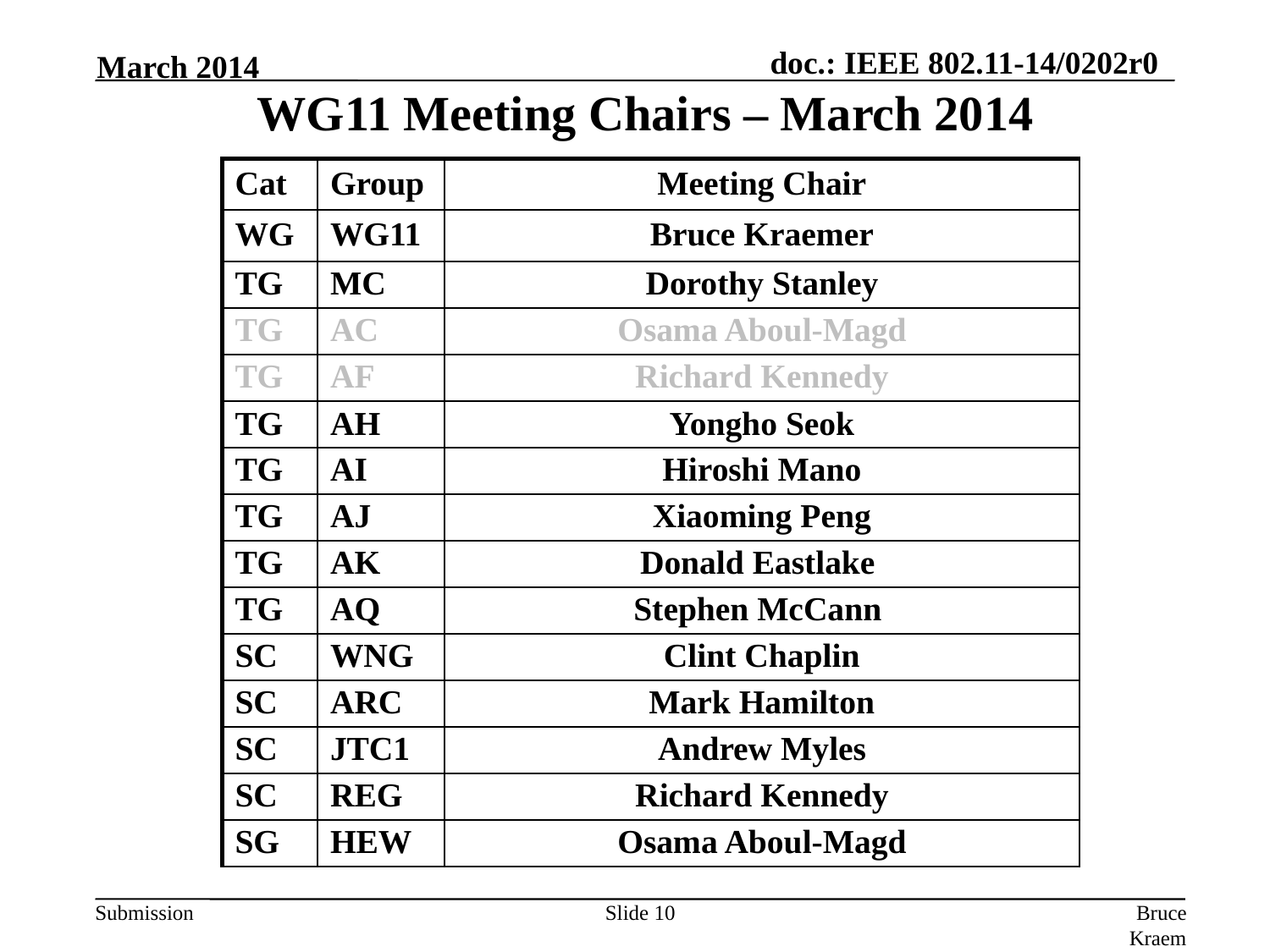

March 2014
# WG11 Meeting Chairs – March 2014
| Cat | Group | Meeting Chair |
| --- | --- | --- |
| WG | WG11 | Bruce Kraemer |
| TG | MC | Dorothy Stanley |
| TG | AC | Osama Aboul-Magd |
| TG | AF | Richard Kennedy |
| TG | AH | Yongho Seok |
| TG | AI | Hiroshi Mano |
| TG | AJ | Xiaoming Peng |
| TG | AK | Donald Eastlake |
| TG | AQ | Stephen McCann |
| SC | WNG | Clint Chaplin |
| SC | ARC | Mark Hamilton |
| SC | JTC1 | Andrew Myles |
| SC | REG | Richard Kennedy |
| SG | HEW | Osama Aboul-Magd |
Slide 10
Bruce Kraemer, Marvell